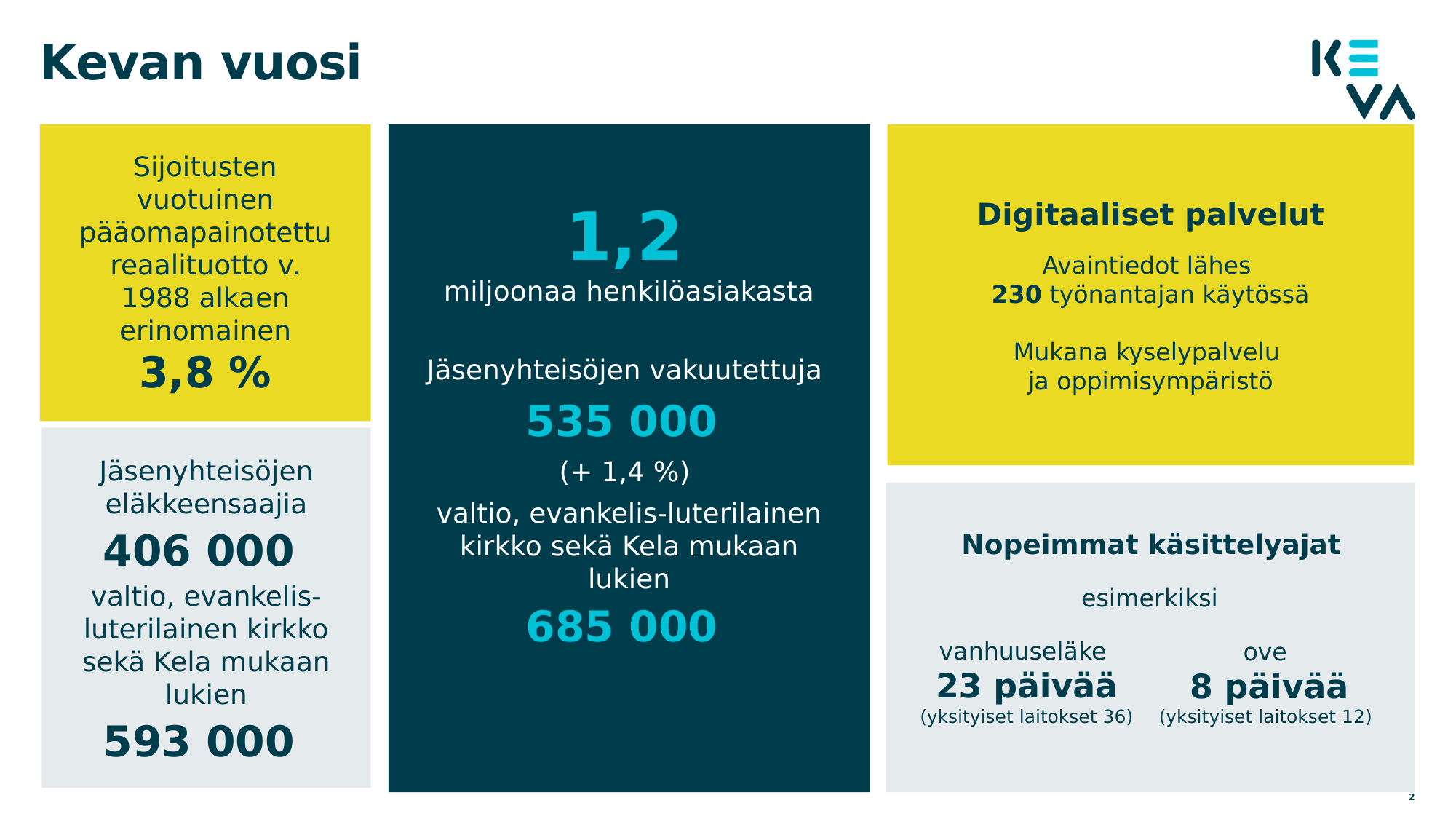

# Kevan vuosi
Sijoitusten vuotuinen pääomapainotettu reaalituotto v. 1988 alkaen erinomainen
3,8 %
1,2
miljoonaa henkilöasiakasta
Jäsenyhteisöjen vakuutettuja
535 000
(+ 1,4 %)
valtio, evankelis-luterilainen kirkko sekä Kela mukaan lukien
685 000
Digitaaliset palvelut
Avaintiedot lähes
230 työnantajan käytössä
Mukana kyselypalvelu
ja oppimisympäristö
Jäsenyhteisöjen eläkkeensaajia
406 000
valtio, evankelis-luterilainen kirkko sekä Kela mukaan lukien
593 000

Nopeimmat käsittelyajat
esimerkiksi
vanhuuseläke
23 päivää (yksityiset laitokset 36)
ove
8 päivää
(yksityiset laitokset 12)
2